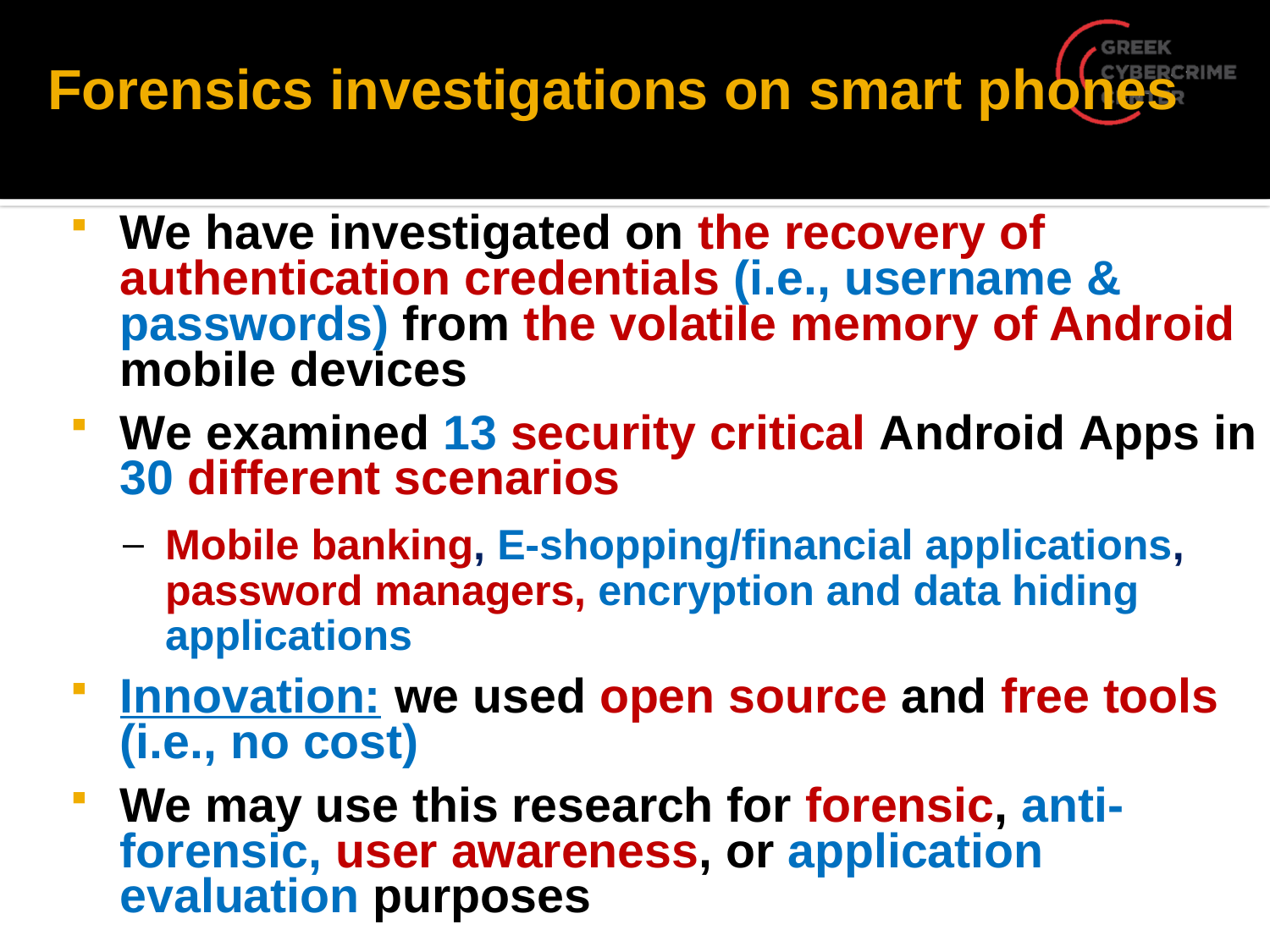

# Forensics investigations on smart phones
We have investigated on the recovery of  authentication credentials (i.e., username & passwords) from the volatile memory of Android mobile devices
We examined 13 security critical Android Apps in 30 different scenarios
Mobile banking, E-shopping/financial applications, password managers, encryption and data hiding applications
Innovation: we used open source and free tools (i.e., no cost)
We may use this research for forensic, anti-forensic, user awareness, or application evaluation purposes